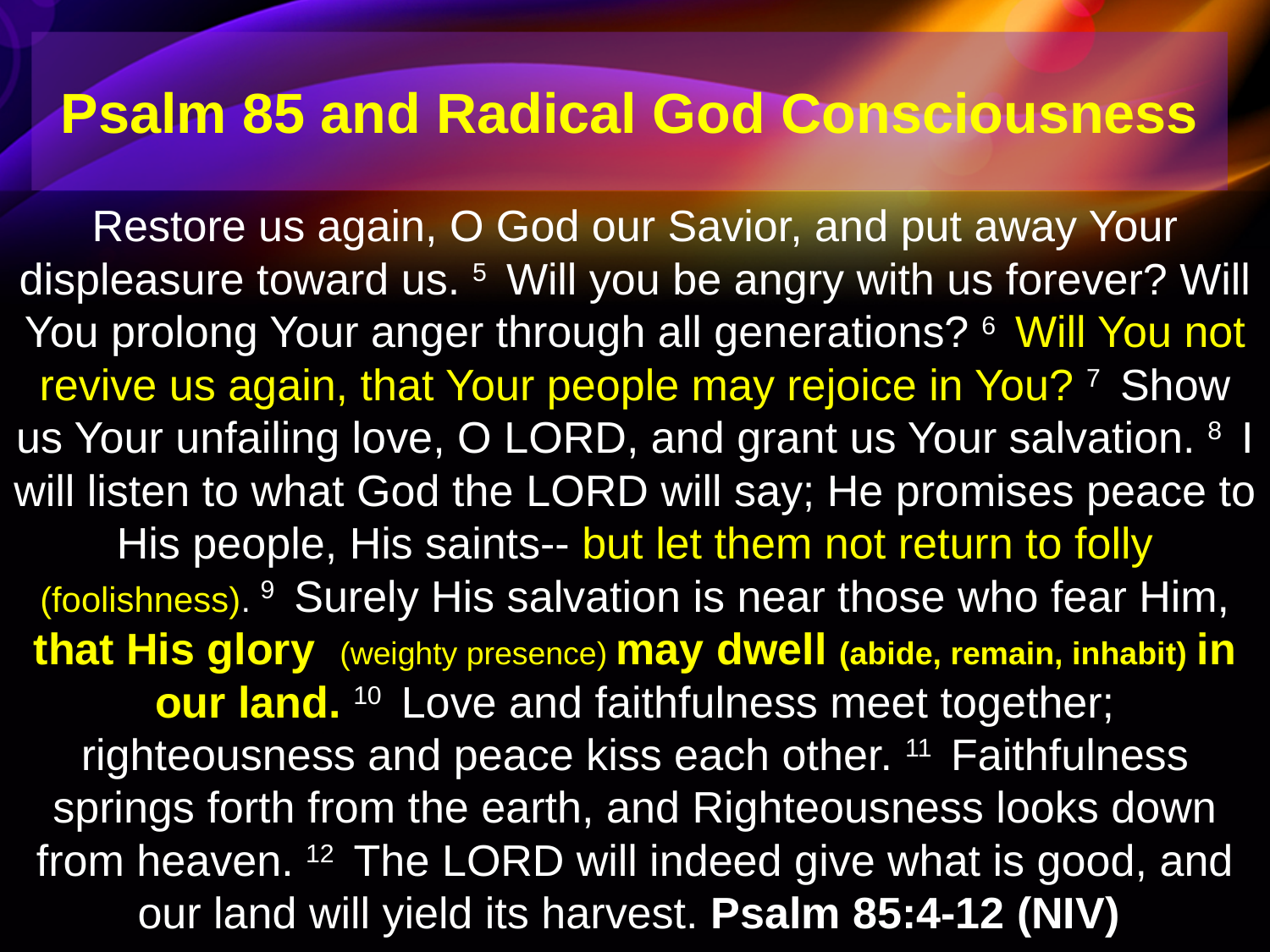

Psalm 85 and Radical God Consciousness
Restore us again, O God our Savior, and put away Your displeasure toward us. 5  Will you be angry with us forever? Will You prolong Your anger through all generations? 6  Will You not revive us again, that Your people may rejoice in You? 7  Show us Your unfailing love, O LORD, and grant us Your salvation. 8  I will listen to what God the LORD will say; He promises peace to His people, His saints-- but let them not return to folly (foolishness). 9  Surely His salvation is near those who fear Him, that His glory  (weighty presence) may dwell (abide, remain, inhabit) in our land. 10  Love and faithfulness meet together; righteousness and peace kiss each other. 11  Faithfulness springs forth from the earth, and Righteousness looks down from heaven. 12  The LORD will indeed give what is good, and our land will yield its harvest. Psalm 85:4-12 (NIV)